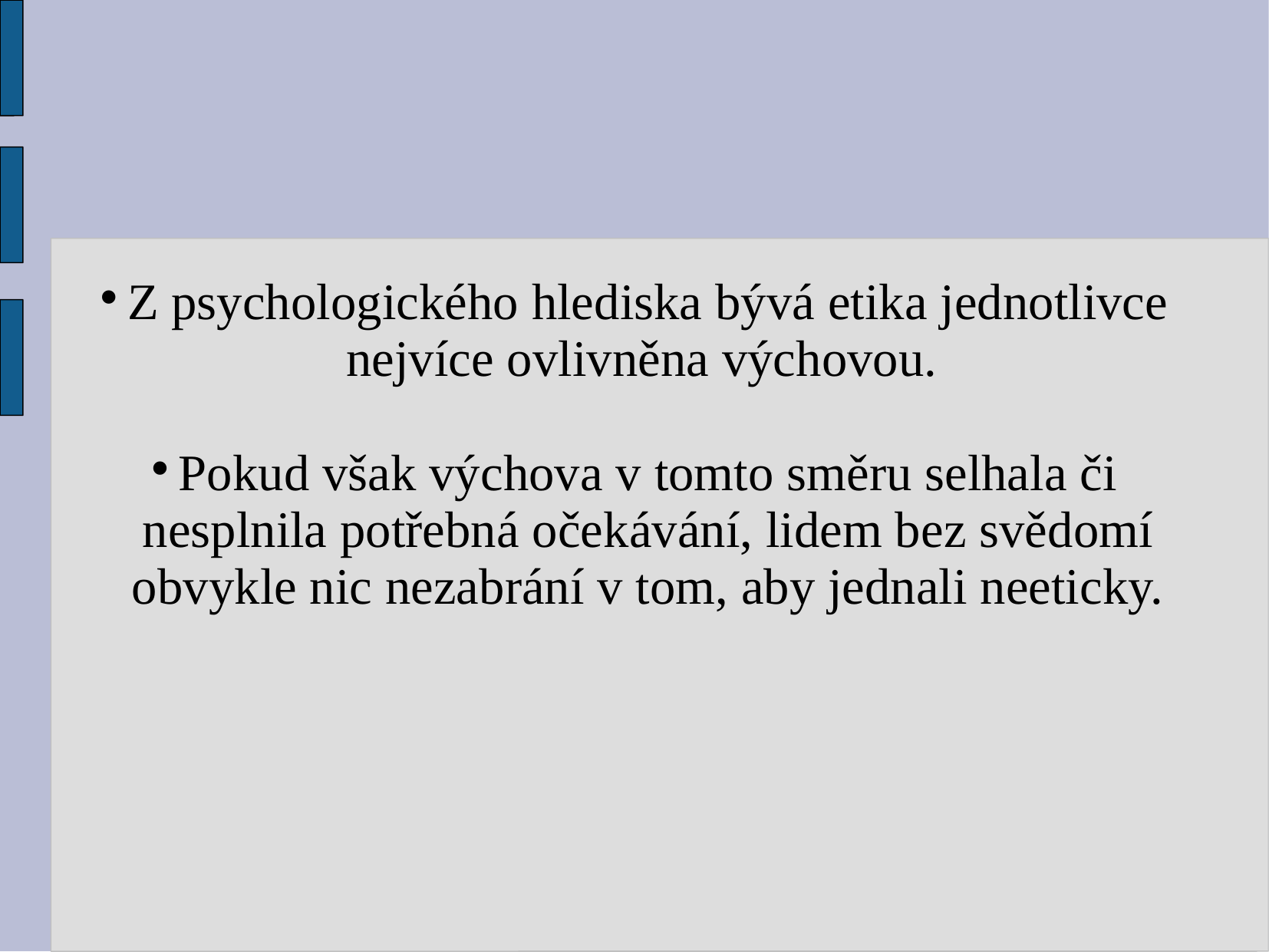

Z psychologického hlediska bývá etika jednotlivce nejvíce ovlivněna výchovou.

Pokud však výchova v tomto směru selhala či nesplnila potřebná očekávání, lidem bez svědomí obvykle nic nezabrání v tom, aby jednali neeticky.